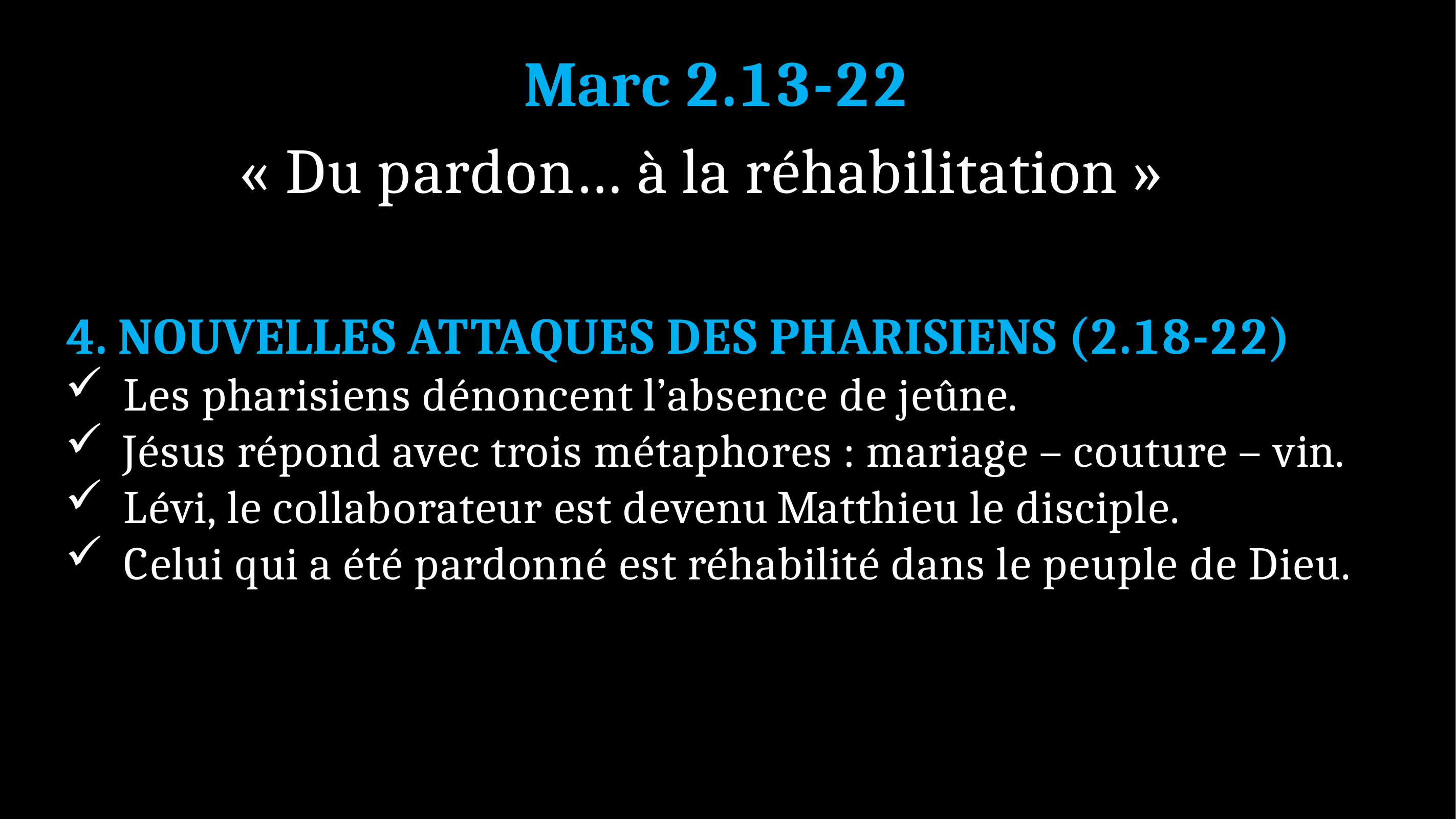

Marc 2.13-22
« Du pardon… à la réhabilitation »
NOUVELLES ATTAQUES DES PHARISIENS (2.18-22)
Les pharisiens dénoncent l’absence de jeûne.
Jésus répond avec trois métaphores : mariage – couture – vin.
Lévi, le collaborateur est devenu Matthieu le disciple.
Celui qui a été pardonné est réhabilité dans le peuple de Dieu.